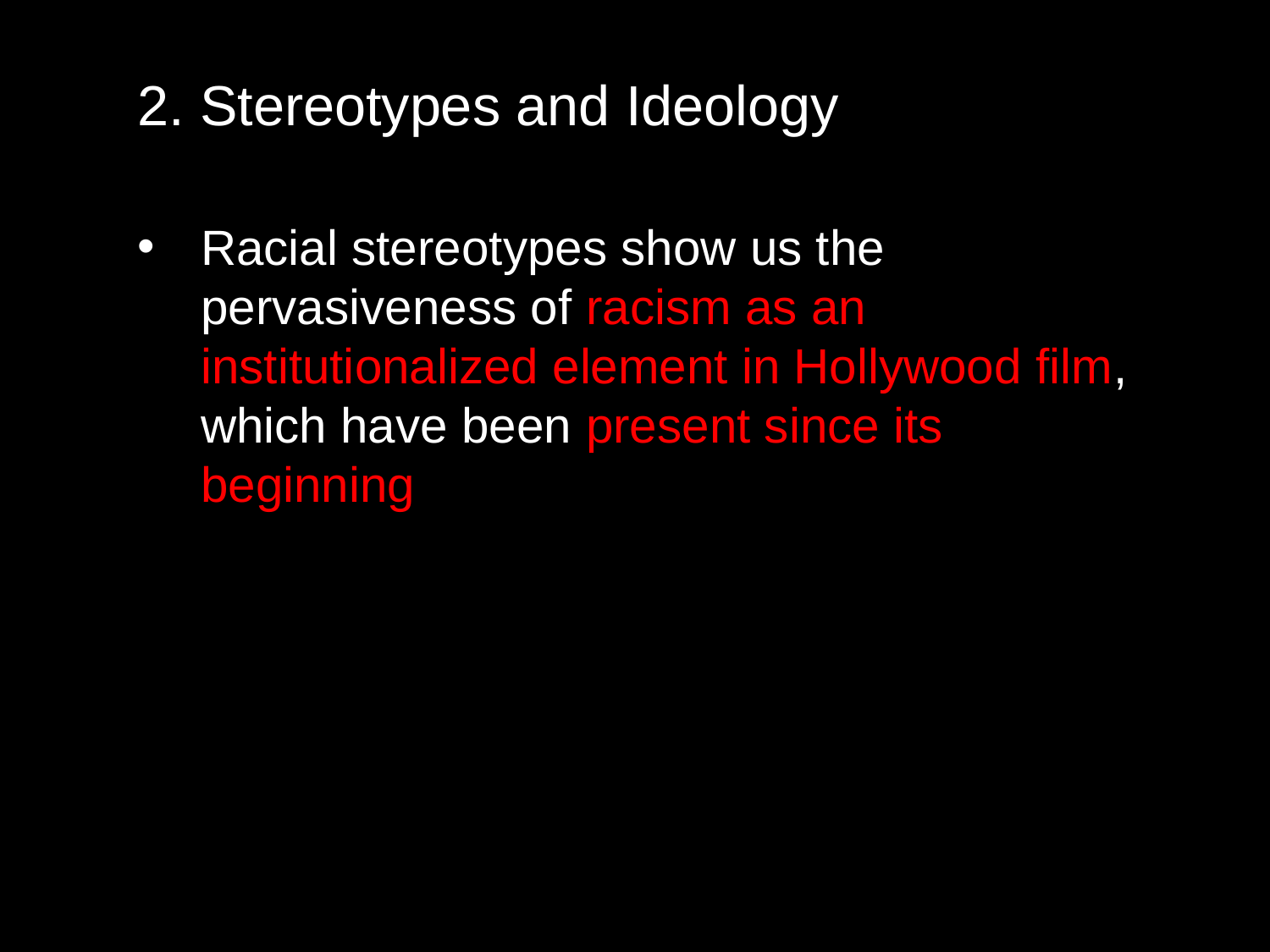

2. Stereotypes and Ideology

Racial stereotypes show us the pervasiveness of racism as an institutionalized element in Hollywood film, which have been present since its beginning